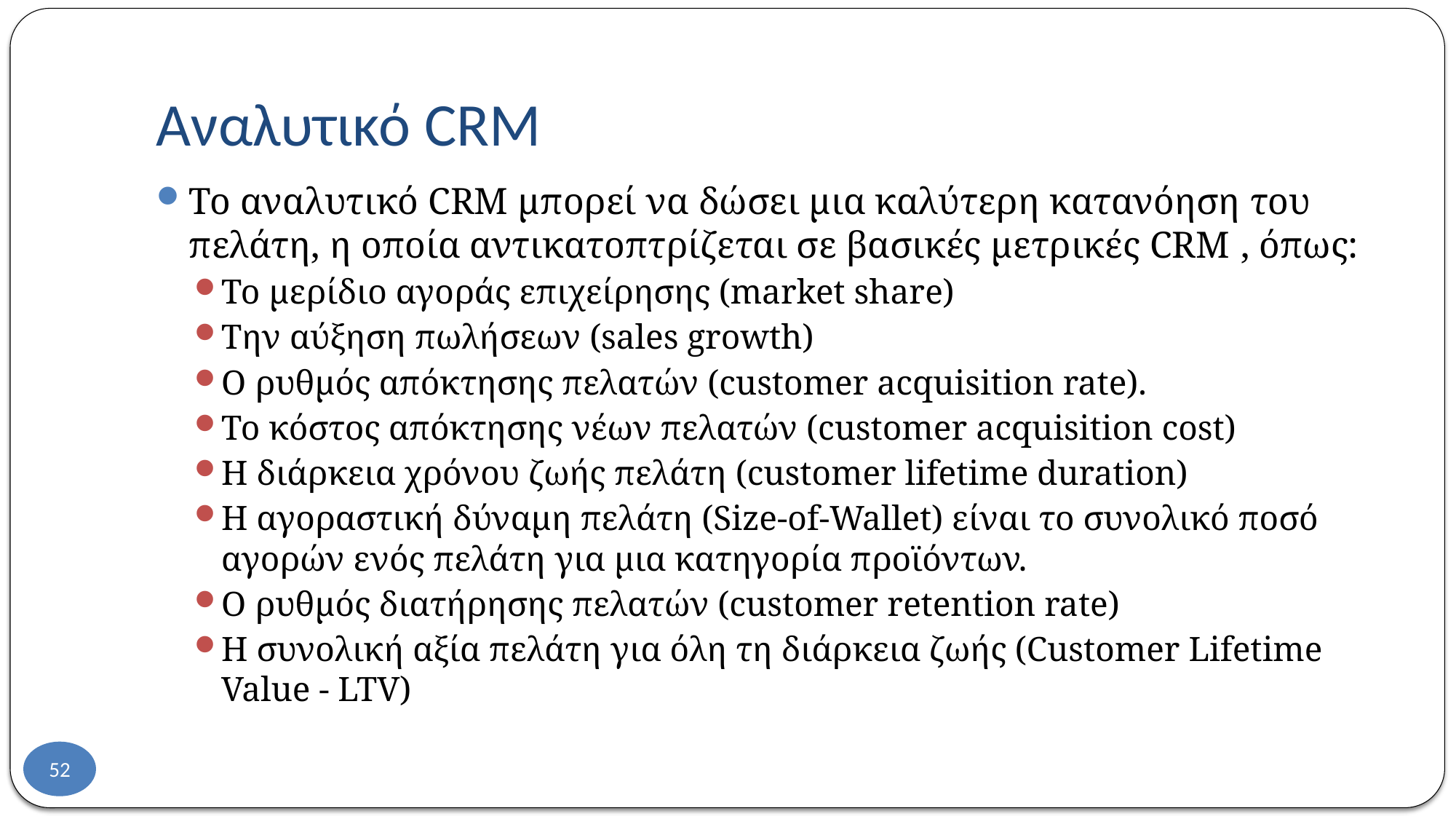

# Αναλυτικό CRM
Το αναλυτικό CRM μπορεί να δώσει μια καλύτερη κατανόηση του πελάτη, η οποία αντικατοπτρίζεται σε βασικές μετρικές CRM , όπως:
Το μερίδιο αγοράς επιχείρησης (market share)
Την αύξηση πωλήσεων (sales growth)
Ο ρυθμός απόκτησης πελατών (customer acquisition rate).
Το κόστος απόκτησης νέων πελατών (customer acquisition cost)
Η διάρκεια χρόνου ζωής πελάτη (customer lifetime duration)
H αγοραστική δύναμη πελάτη (Size-of-Wallet) είναι το συνολικό ποσό αγορών ενός πελάτη για μια κατηγορία προϊόντων.
Ο ρυθμός διατήρησης πελατών (customer retention rate)
Η συνολική αξία πελάτη για όλη τη διάρκεια ζωής (Customer Lifetime Value - LTV)

52